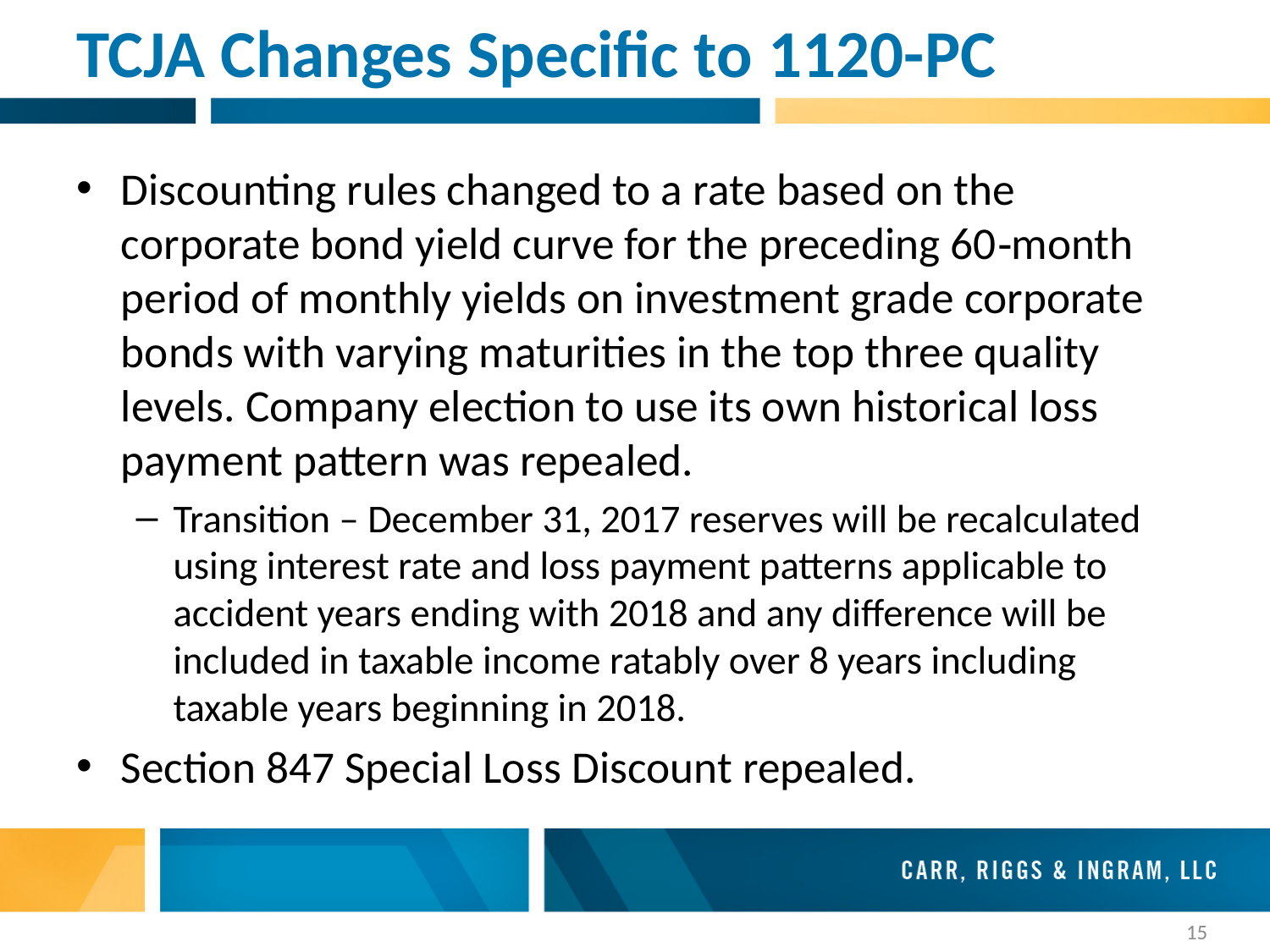

# TCJA Changes Specific to 1120-PC
Discounting rules changed to a rate based on the corporate bond yield curve for the preceding 60‐month period of monthly yields on investment grade corporate bonds with varying maturities in the top three quality levels. Company election to use its own historical loss payment pattern was repealed.
Transition – December 31, 2017 reserves will be recalculated using interest rate and loss payment patterns applicable to accident years ending with 2018 and any difference will be included in taxable income ratably over 8 years including taxable years beginning in 2018.
Section 847 Special Loss Discount repealed.